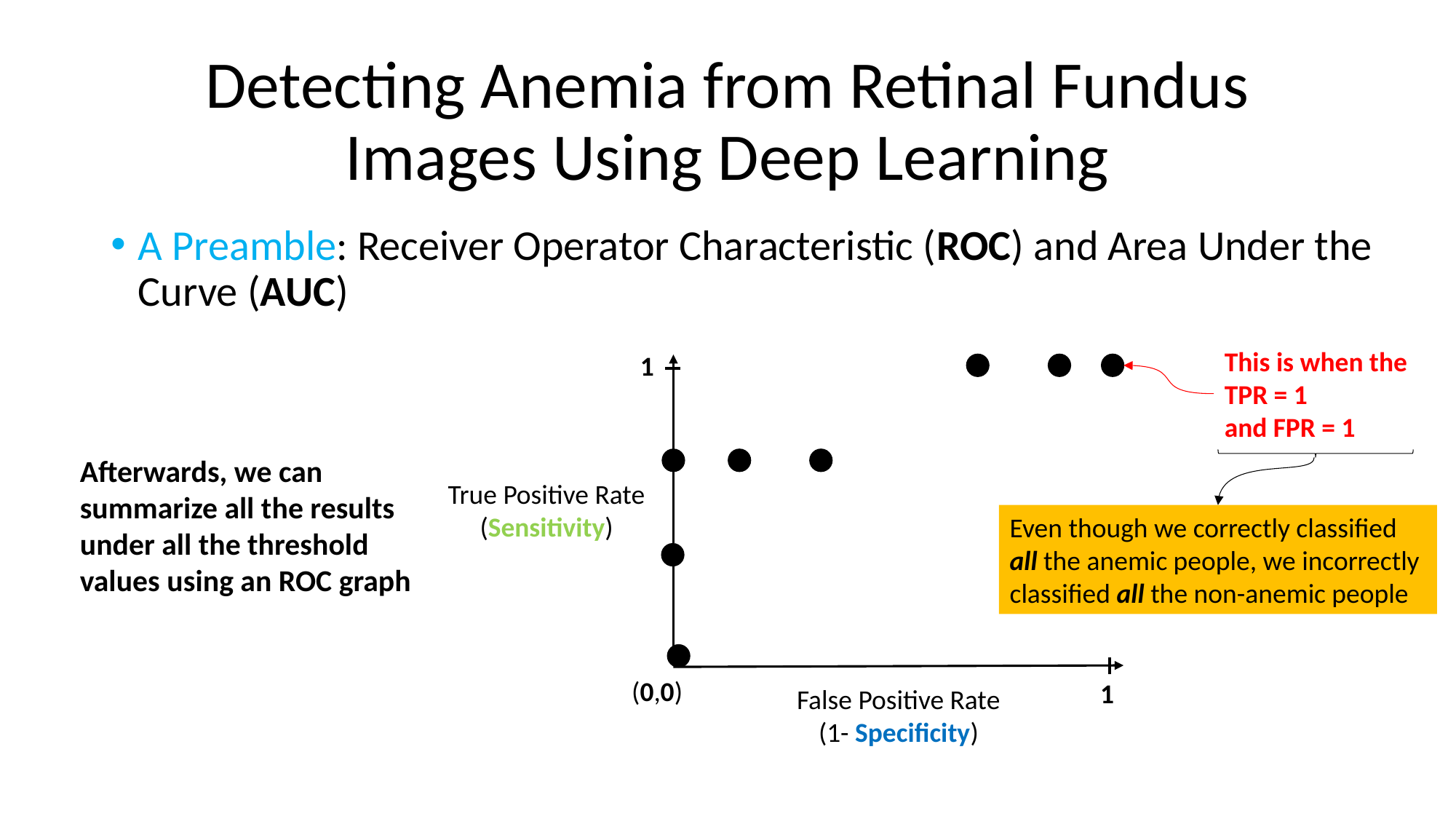

# Detecting Anemia from Retinal Fundus Images Using Deep Learning
A Preamble: Receiver Operator Characteristic (ROC) and Area Under the Curve (AUC)

This is when the
TPR = 1
and FPR = 1
1

Afterwards, we can
summarize all the results
under all the threshold
values using an ROC graph

True Positive Rate
(Sensitivity)
Even though we correctly classified
all the anemic people, we incorrectly
classified all the non-anemic people

(0,0)
1
False Positive Rate
(1- Specificity)